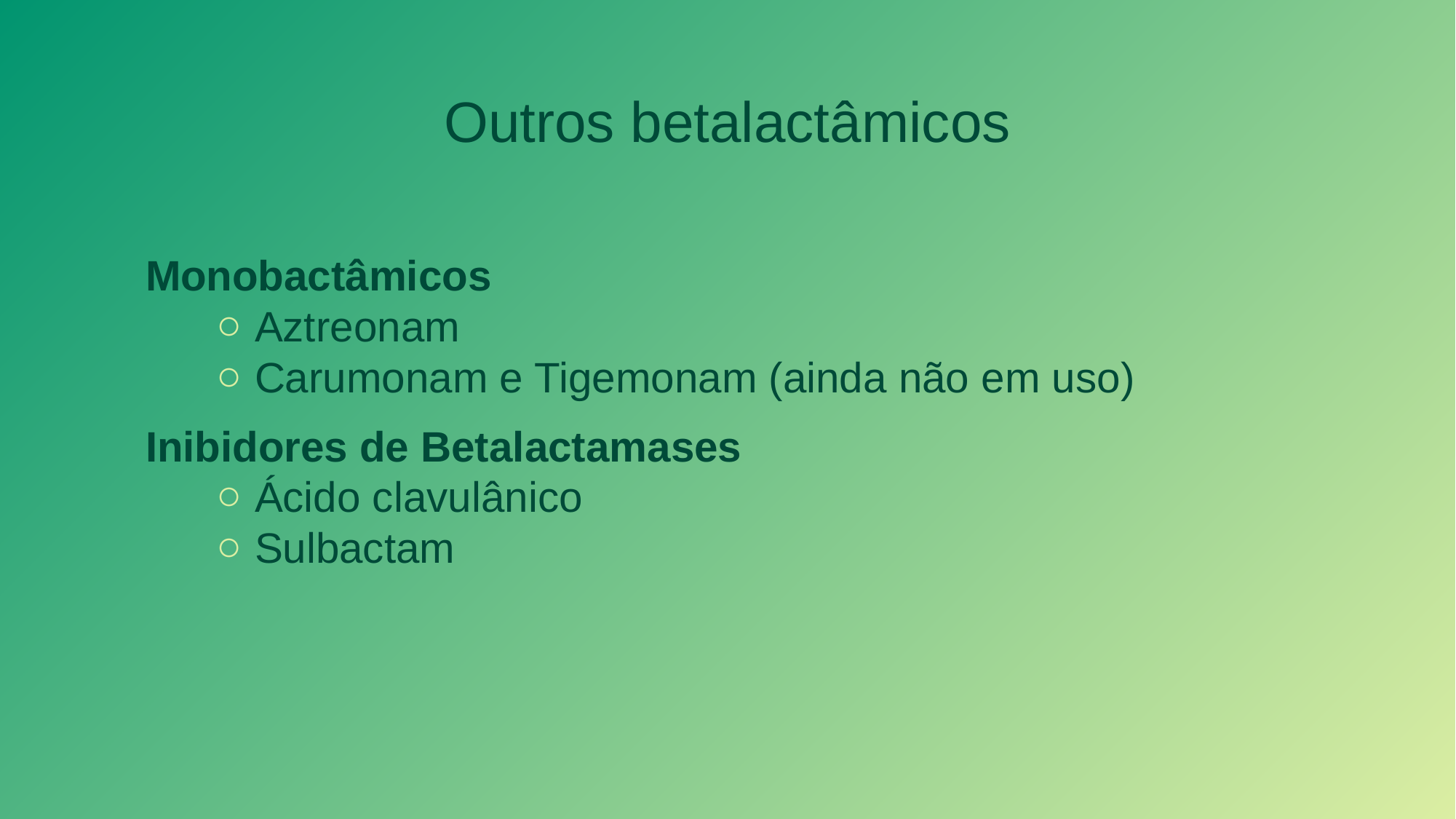

# Outros betalactâmicos
Monobactâmicos
Aztreonam
Carumonam e Tigemonam (ainda não em uso)
Inibidores de Betalactamases
Ácido clavulânico
Sulbactam